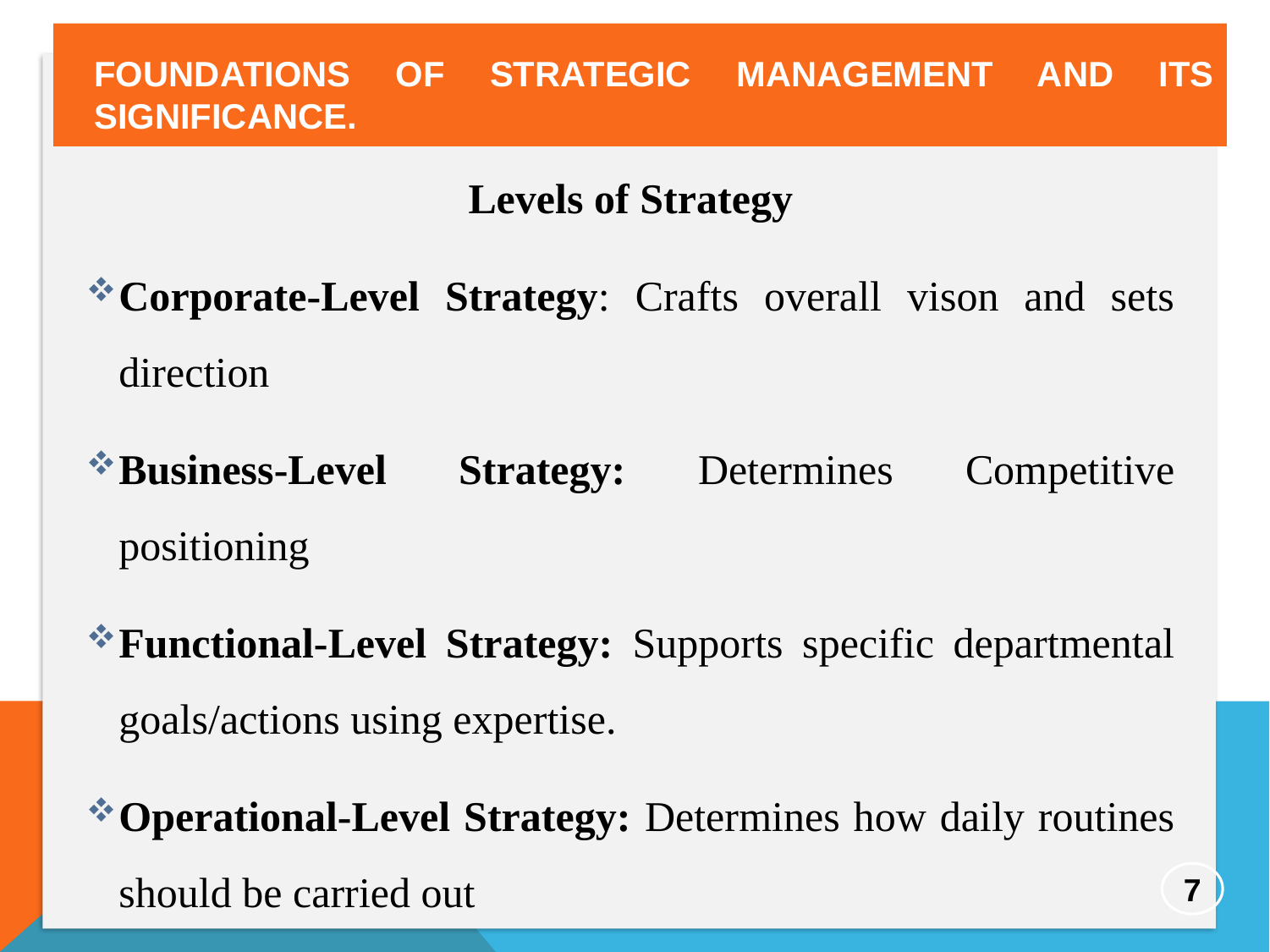

foundations of strategic management and its significance.

Levels of Strategy
Corporate-Level Strategy: Crafts overall vison and sets direction
Business-Level Strategy: Determines Competitive positioning
Functional-Level Strategy: Supports specific departmental goals/actions using expertise.
Operational-Level Strategy: Determines how daily routines should be carried out

7